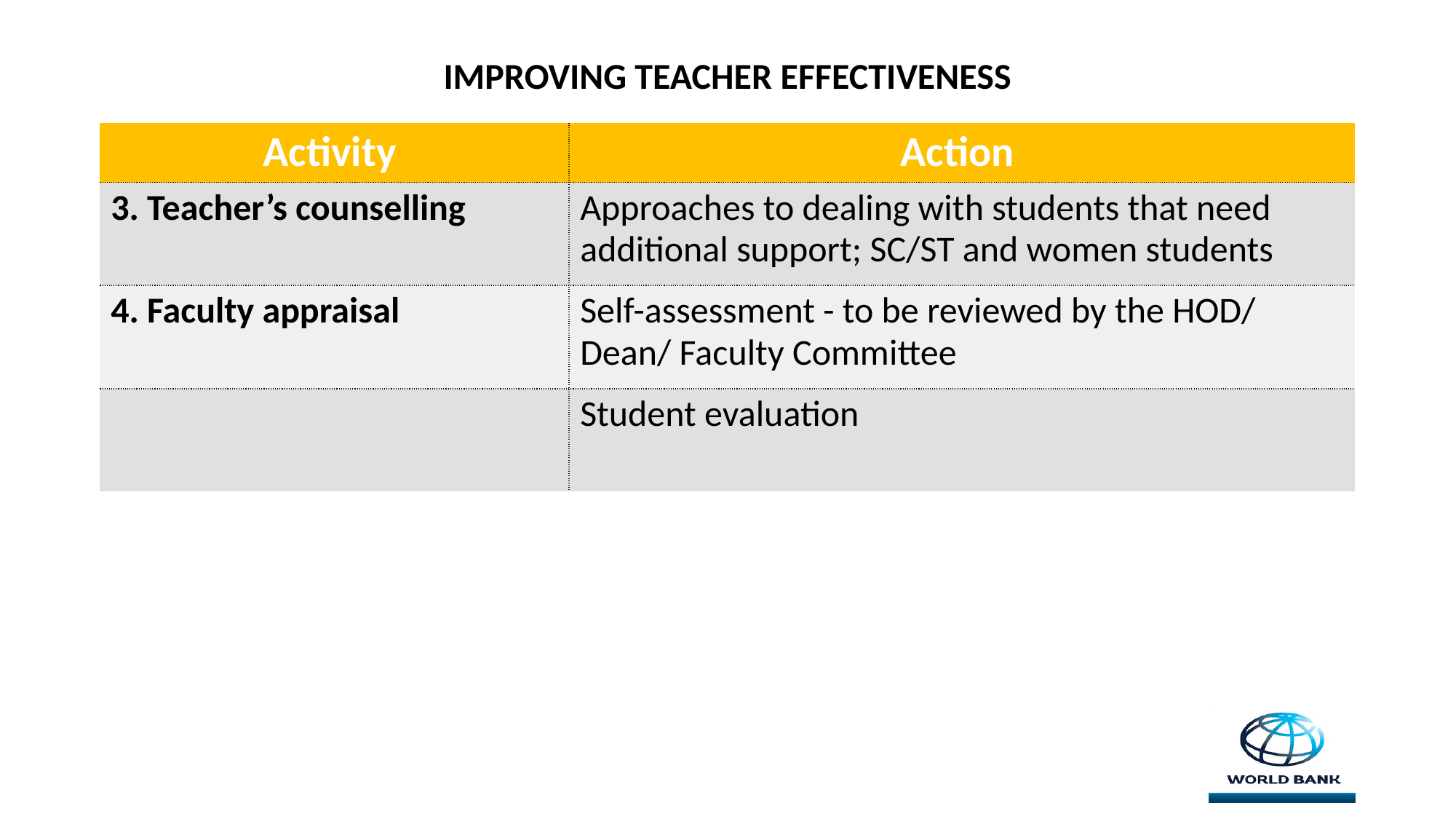

# IMPROVING TEACHER EFFECTIVENESS
| Activity | Action |
| --- | --- |
| 3. Teacher’s counselling | Approaches to dealing with students that need additional support; SC/ST and women students |
| 4. Faculty appraisal | Self-assessment - to be reviewed by the HOD/ Dean/ Faculty Committee |
|  | Student evaluation |